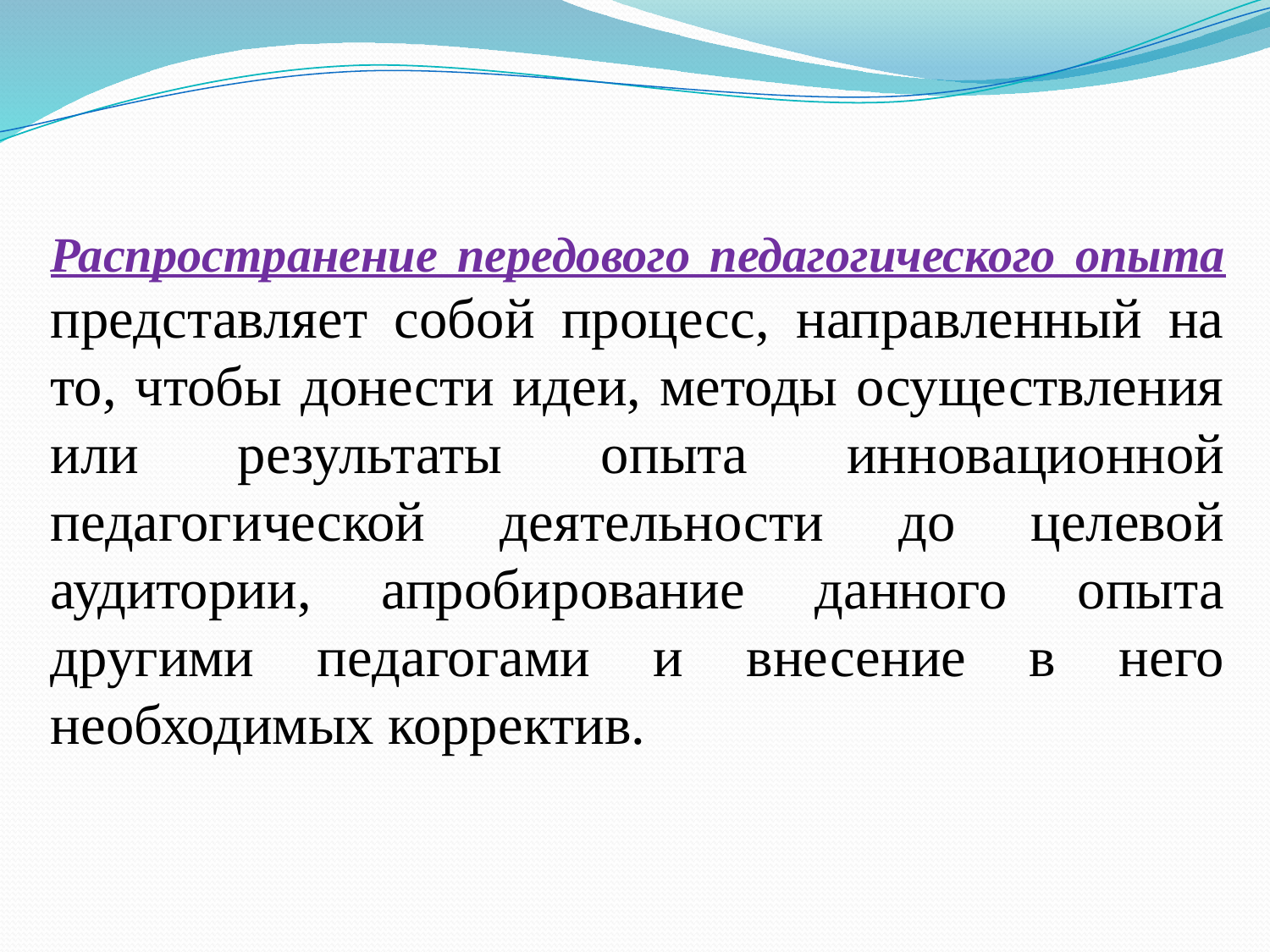

Распространение передового педагогического опыта представляет собой процесс, направленный на то, чтобы донести идеи, методы осуществления или результаты опыта инновационной педагогической деятельности до целевой аудитории, апробирование данного опыта другими педагогами и внесение в него необходимых корректив.